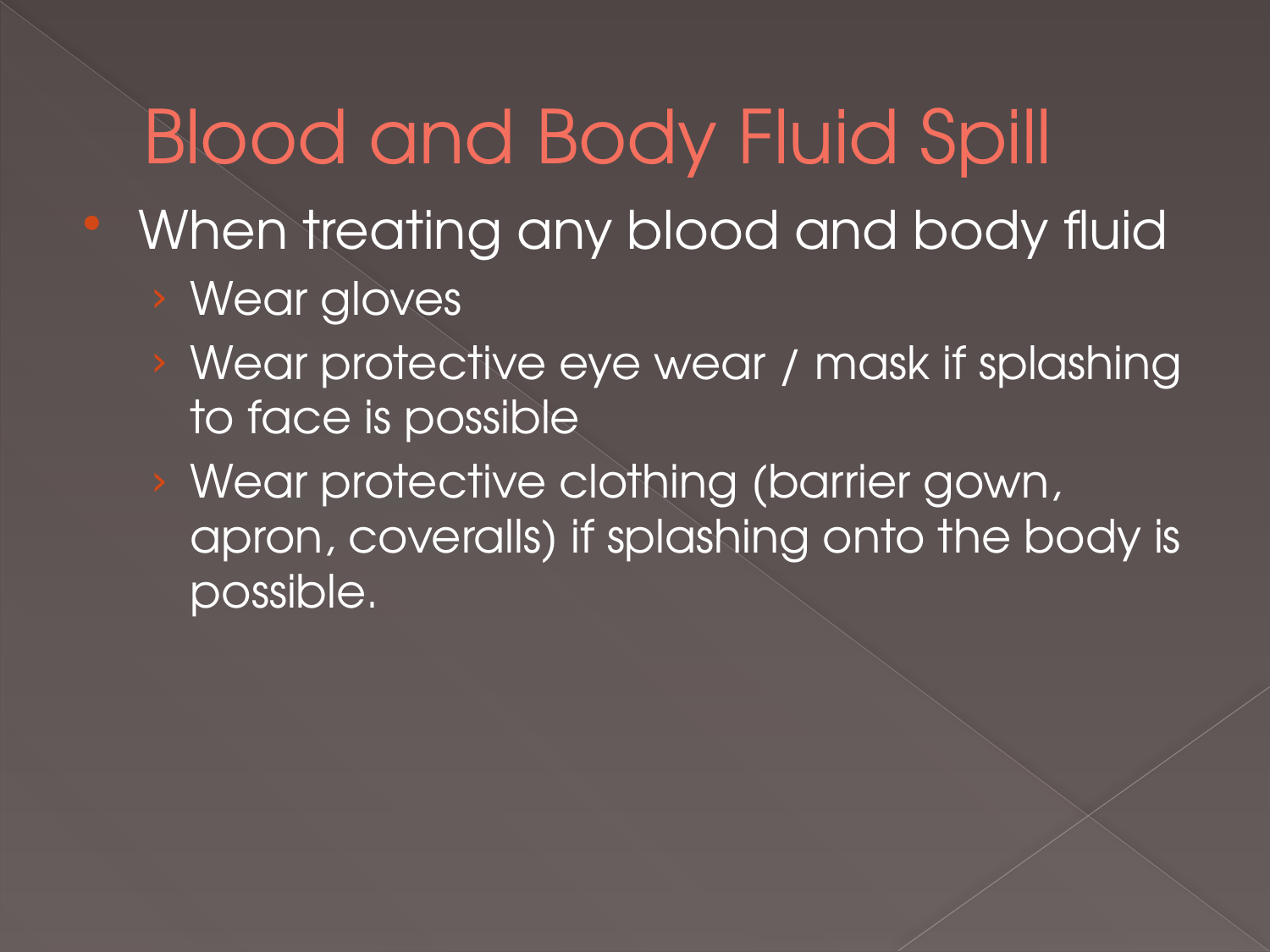

# Blood and Body Fluid Spill
When treating any blood and body fluid
Wear gloves
Wear protective eye wear / mask if splashing to face is possible
Wear protective clothing (barrier gown, apron, coveralls) if splashing onto the body is possible.